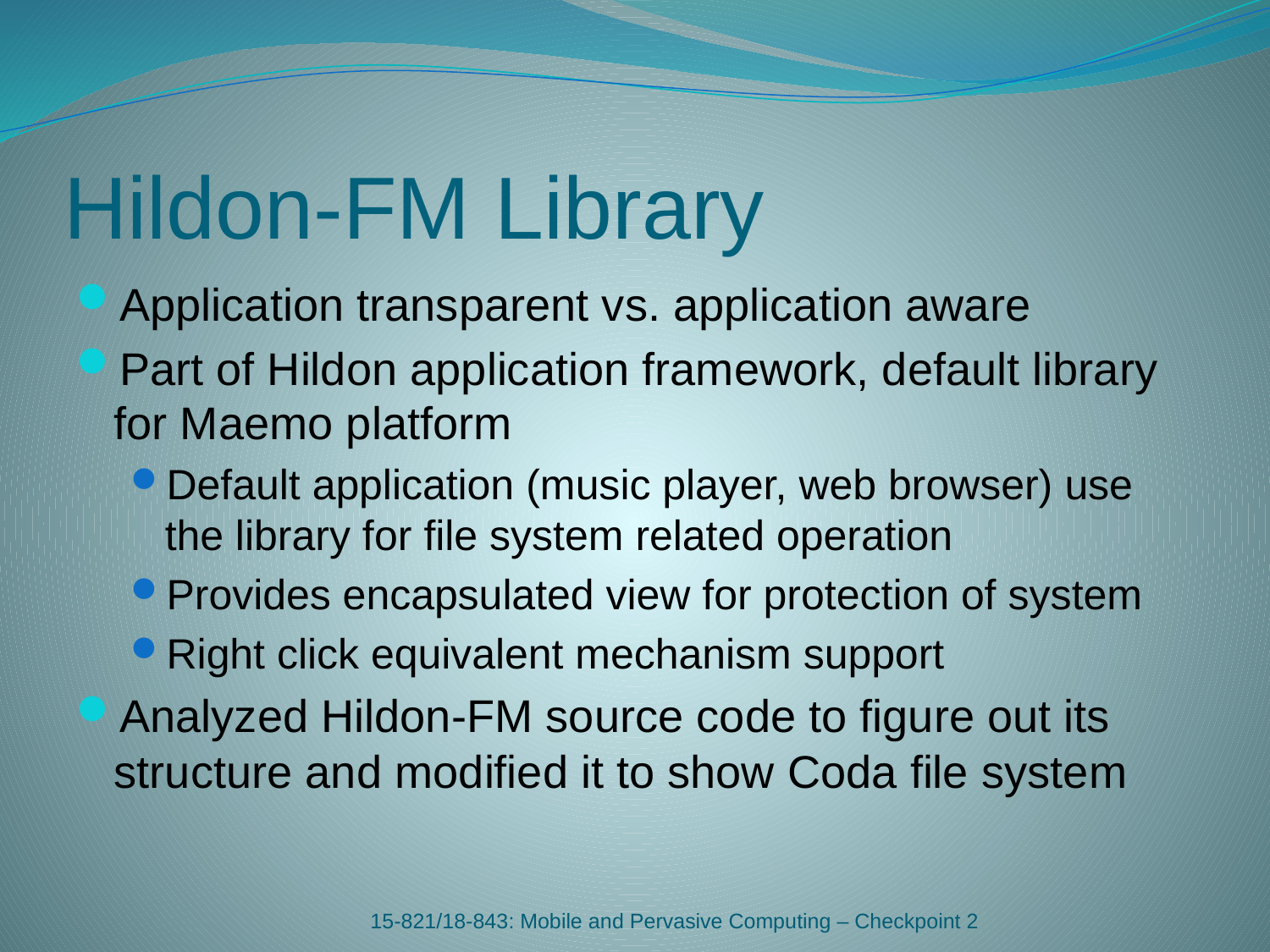

# Hildon-FM Library
Application transparent vs. application aware
Part of Hildon application framework, default library for Maemo platform
Default application (music player, web browser) use the library for file system related operation
Provides encapsulated view for protection of system
Right click equivalent mechanism support
Analyzed Hildon-FM source code to figure out its structure and modified it to show Coda file system
15-821/18-843: Mobile and Pervasive Computing – Checkpoint 2